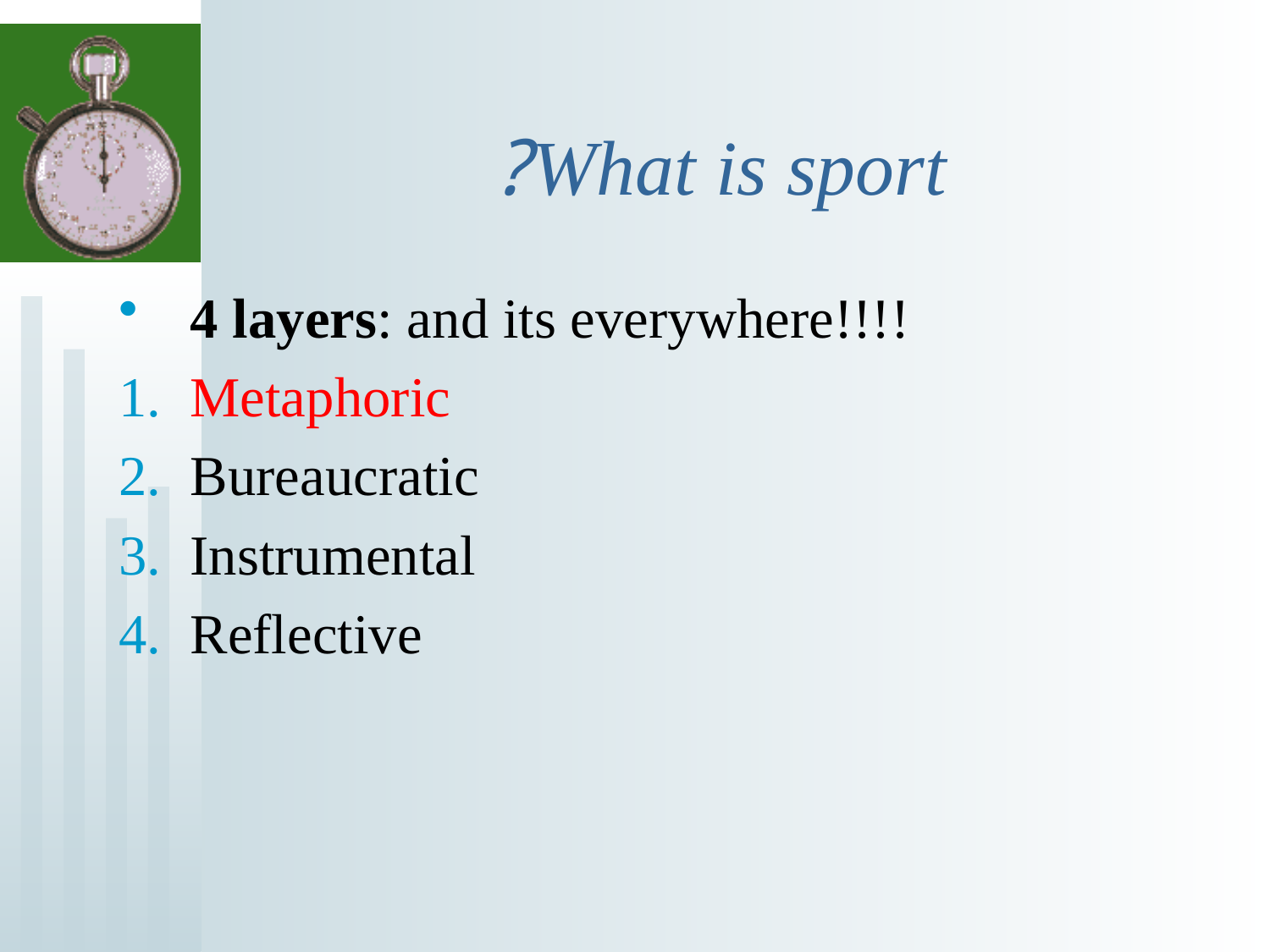

# What is sport?
4 layers: and its everywhere!!!!
Metaphoric
Bureaucratic
Instrumental
Reflective